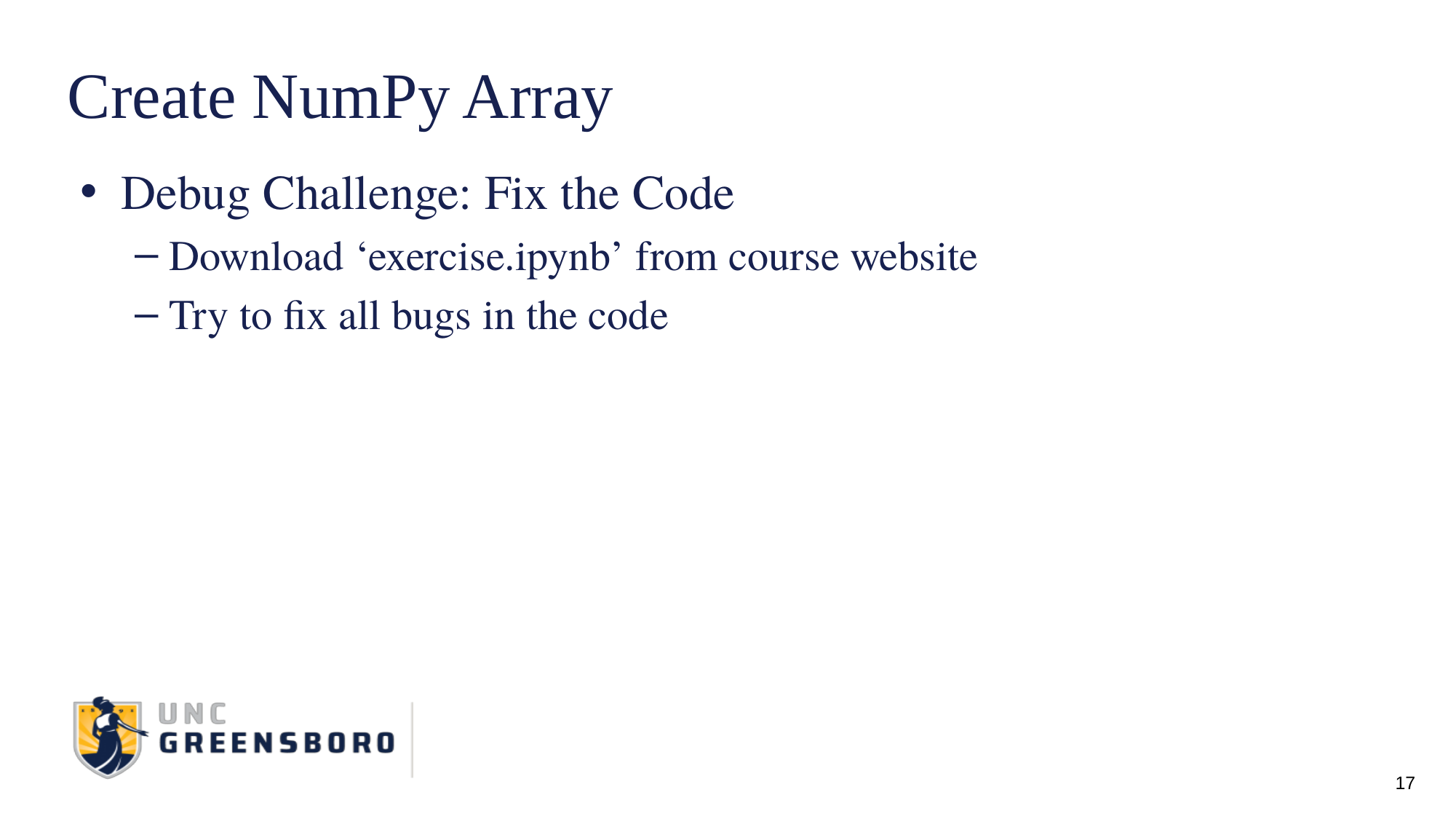

# Create NumPy Array
Debug Challenge: Fix the Code
Download ‘exercise.ipynb’ from course website
Try to fix all bugs in the code
17